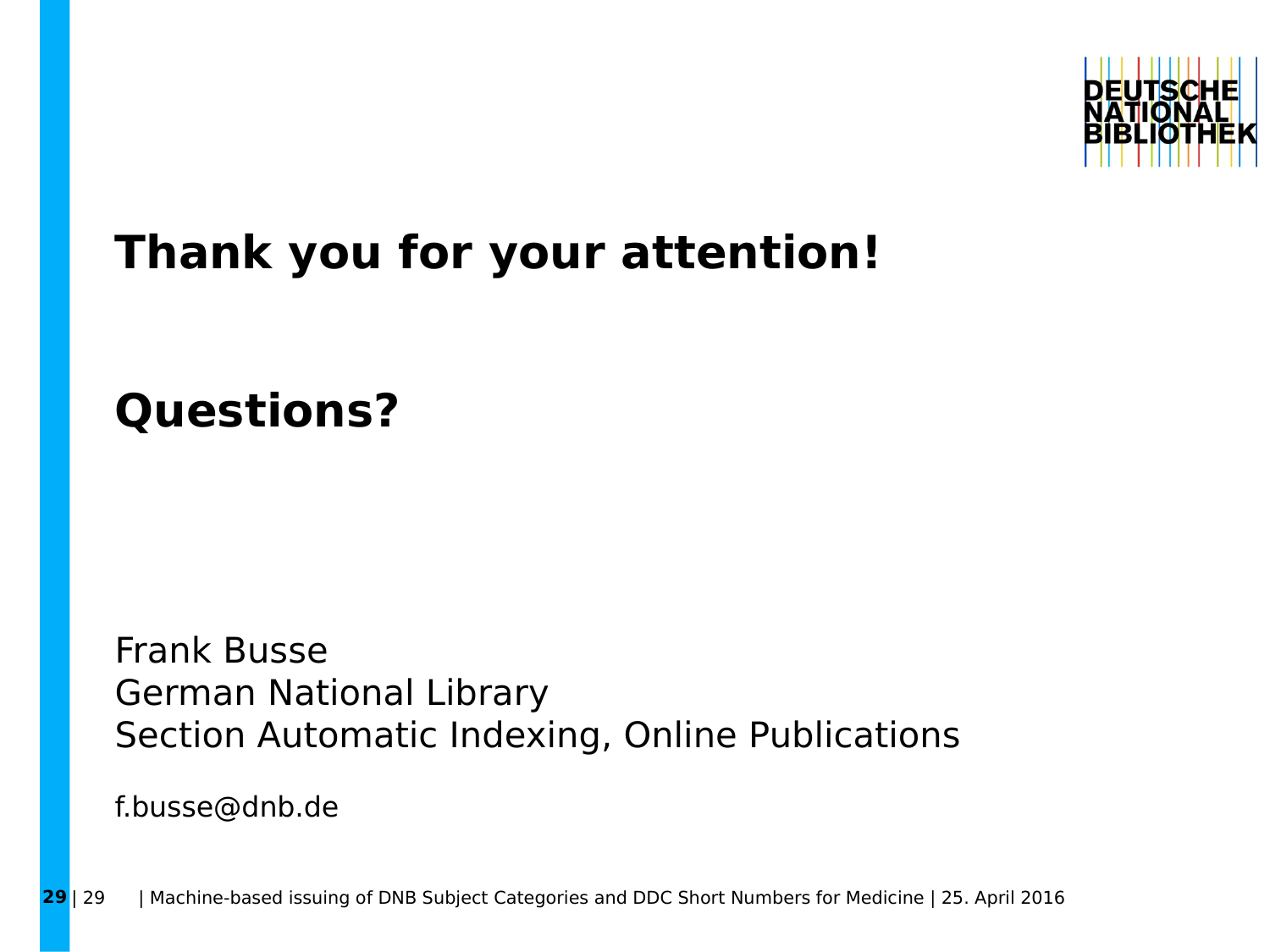

29
# Thank you for your attention! Questions?

Frank Busse
German National Library
Section Automatic Indexing, Online Publications

f.busse@dnb.de

| 29      | Machine-based issuing of DNB Subject Categories and DDC Short Numbers for Medicine | 25. April 2016